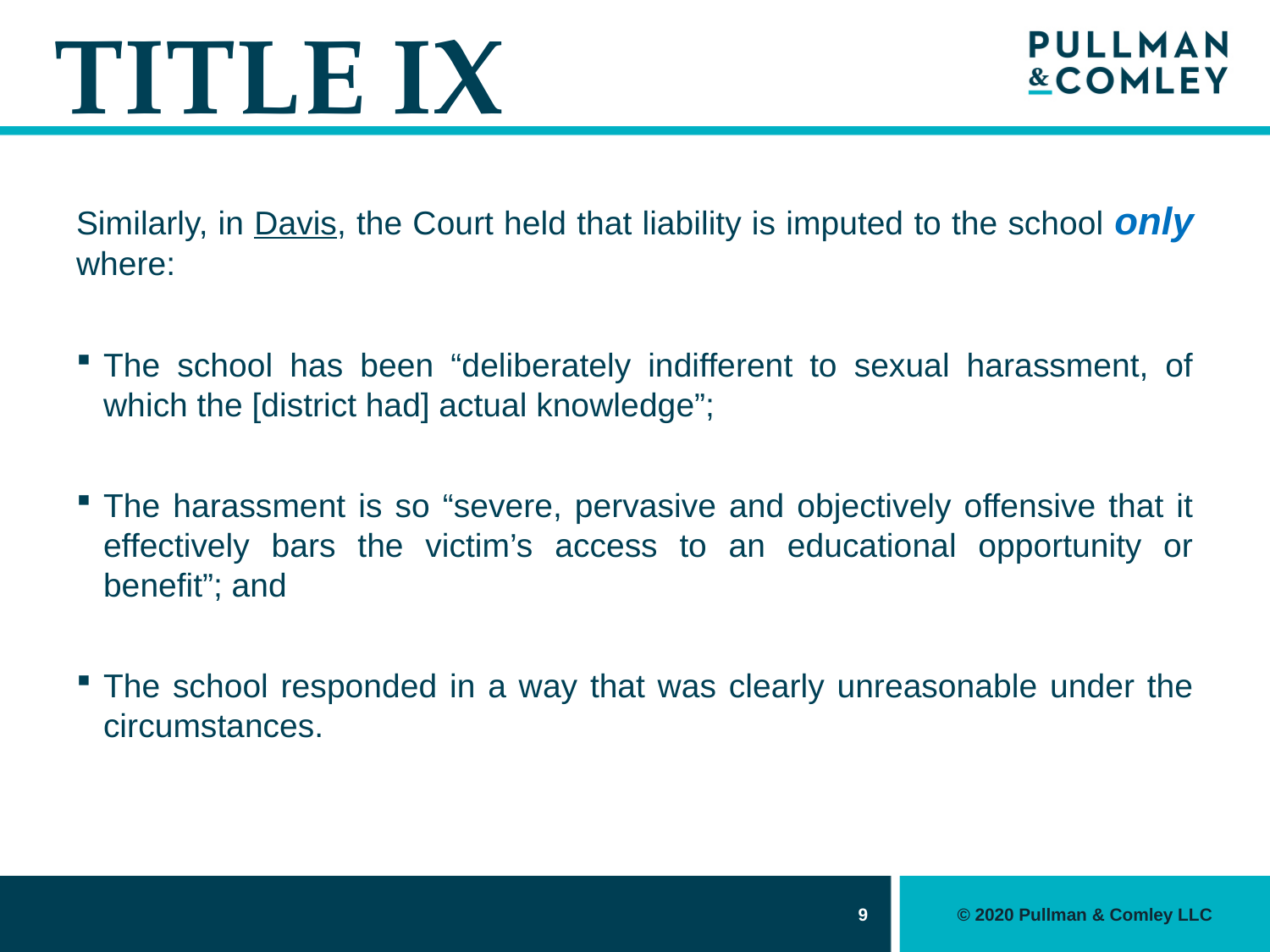

# TITLE IX
Similarly, in Davis, the Court held that liability is imputed to the school only where:

The school has been “deliberately indifferent to sexual harassment, of which the [district had] actual knowledge”;

The harassment is so “severe, pervasive and objectively offensive that it effectively bars the victim’s access to an educational opportunity or benefit”; and

The school responded in a way that was clearly unreasonable under the circumstances.

9
© 2020 Pullman & Comley LLC